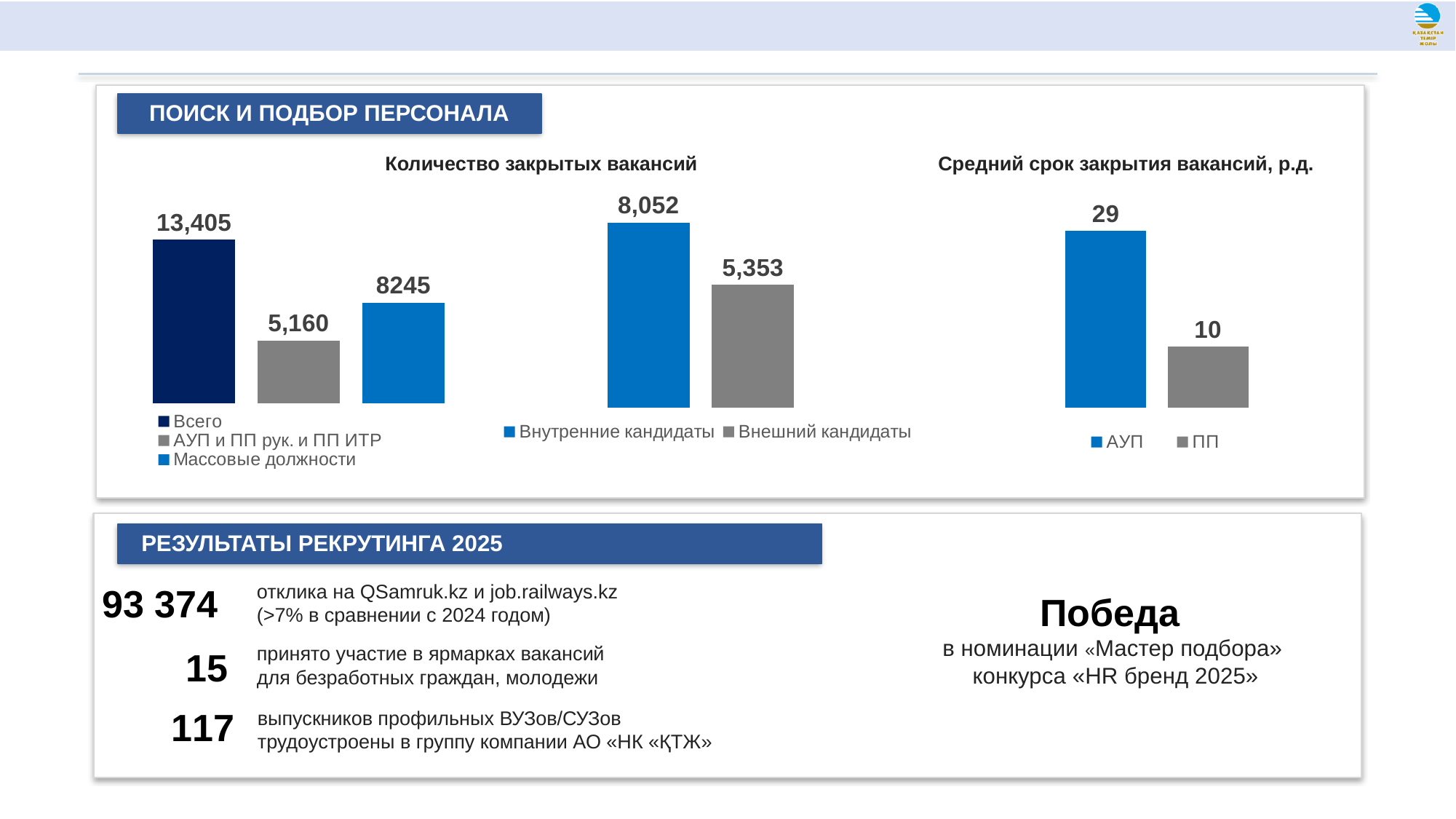

ПОИСК И ПОДБОР ПЕРСОНАЛА

### Chart

| Category | Всего | АУП и ПП рук. и ПП ИТР | Массовые должности |
|---|---|---|---|
| Категория 1 | 13405.0 | 5160.0 | 8245.0 |
Количество закрытых вакансий
Средний срок закрытия вакансий, р.д.

### Chart

| Category | АУП | ПП |
|---|---|---|
| Категория 1 | 29.0 | 10.0 |

### Chart

| Category | Внутренние кандидаты  | Внешний кандидаты  |
|---|---|---|
| Категория 1 | 8052.0 | 5353.0 |
РЕЗУЛЬТАТЫ РЕКРУТИНГА 2025

отклика на QSamruk.kz и job.railways.kz
(>7% в сравнении с 2024 годом)
93 374
Победа
в номинации «Мастер подбора»
 конкурса «HR бренд 2025»
принято участие в ярмарках вакансий
для безработных граждан, молодежи
15
117
выпускников профильных ВУЗов/СУЗов
трудоустроены в группу компании АО «НК «ҚТЖ»